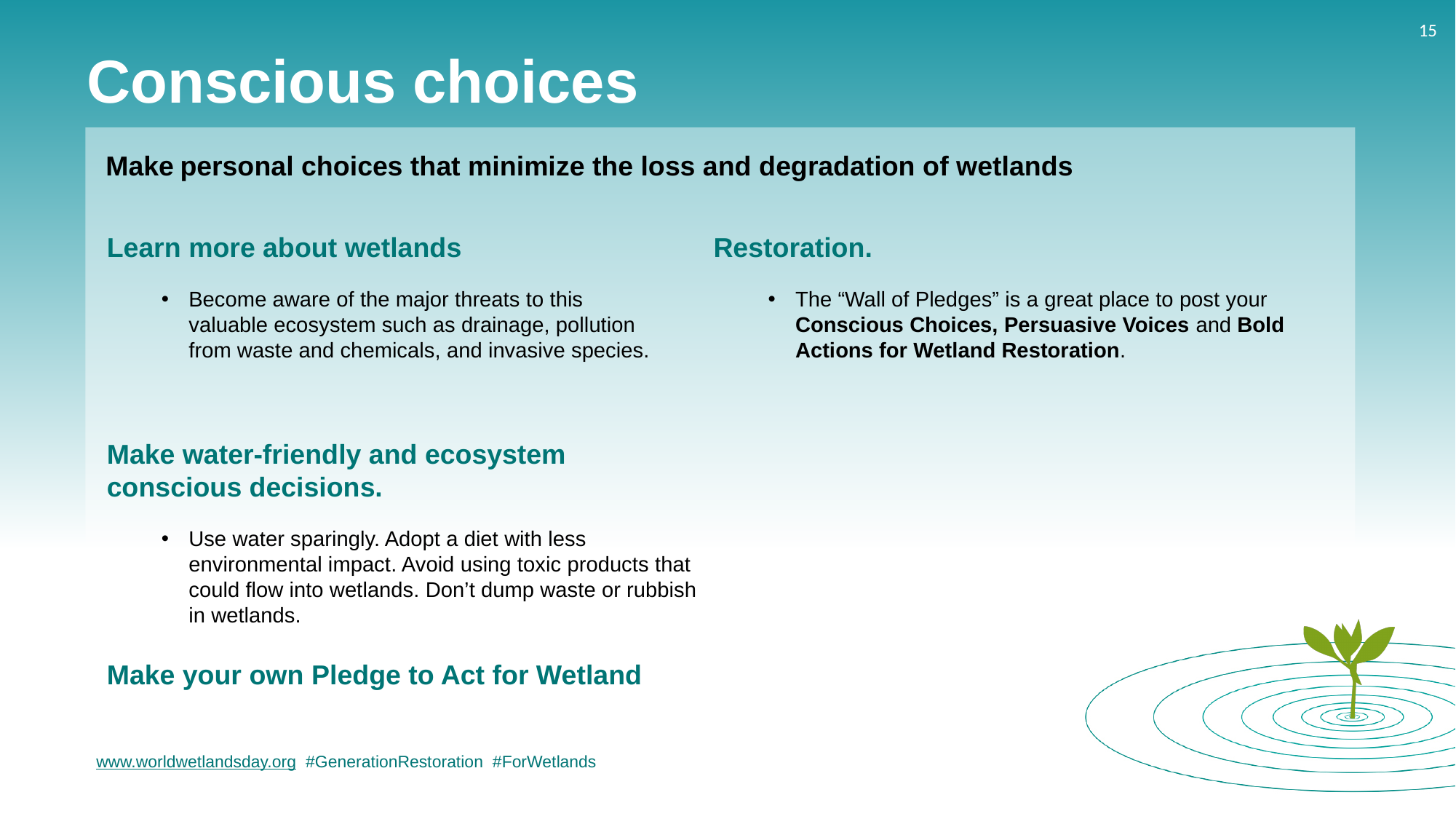

# Conscious choices
Make personal choices that minimize the loss and degradation of wetlands
Learn more about wetlands
Become aware of the major threats to this
valuable ecosystem such as drainage, pollution
from waste and chemicals, and invasive species.

Make water-friendly and ecosystem
conscious decisions.
Use water sparingly. Adopt a diet with less environmental impact. Avoid using toxic products that could flow into wetlands. Don’t dump waste or rubbish in wetlands.
Make your own Pledge to Act for Wetland Restoration.
The “Wall of Pledges” is a great place to post your Conscious Choices, Persuasive Voices and Bold Actions for Wetland Restoration.